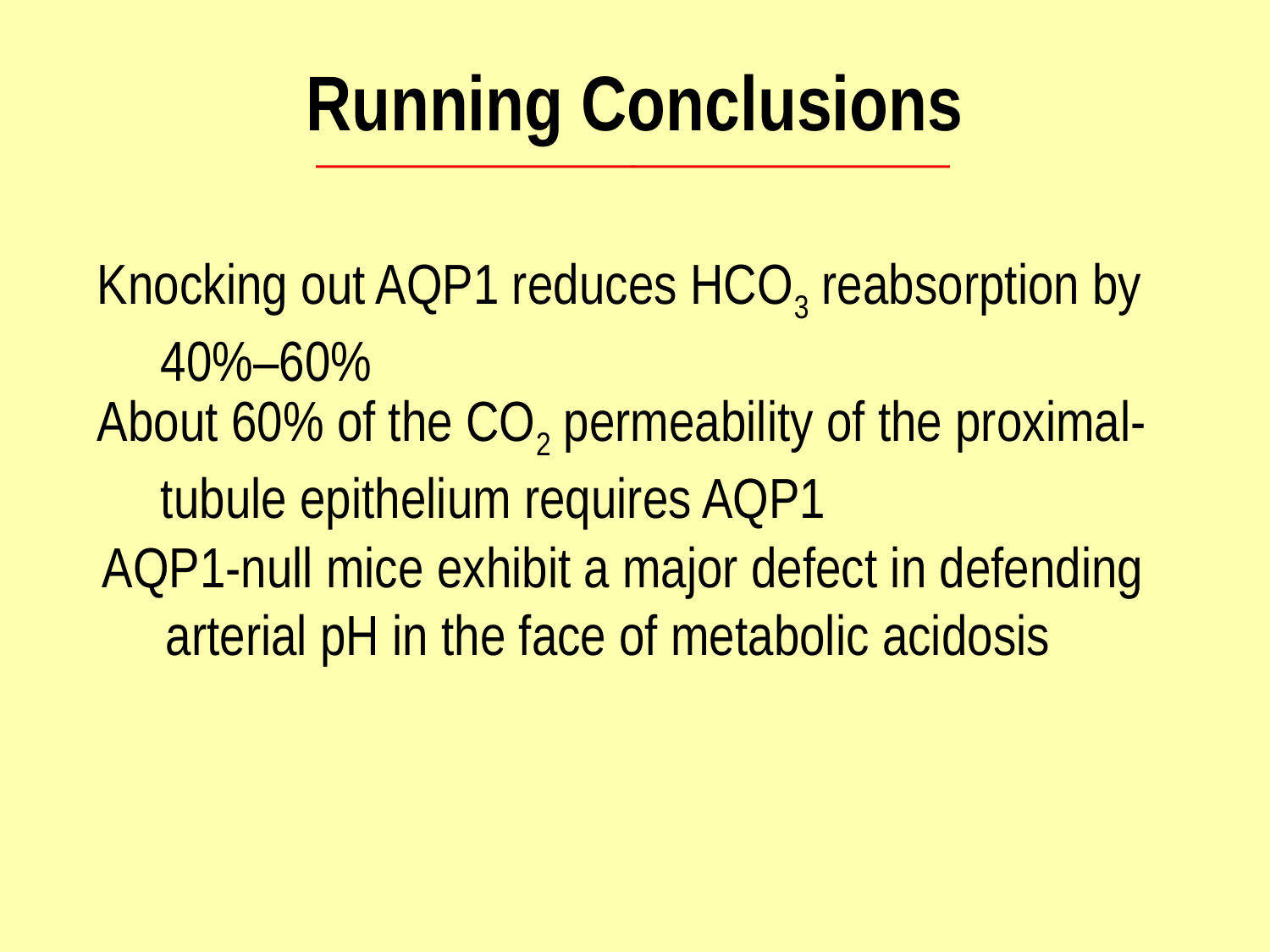

Running Conclusions

Knocking out AQP1 reduces HCO3 reabsorption by 40%–60%
About 60% of the CO2 permeability of the proximal-tubule epithelium requires AQP1
AQP1-null mice exhibit a major defect in defending arterial pH in the face of metabolic acidosis